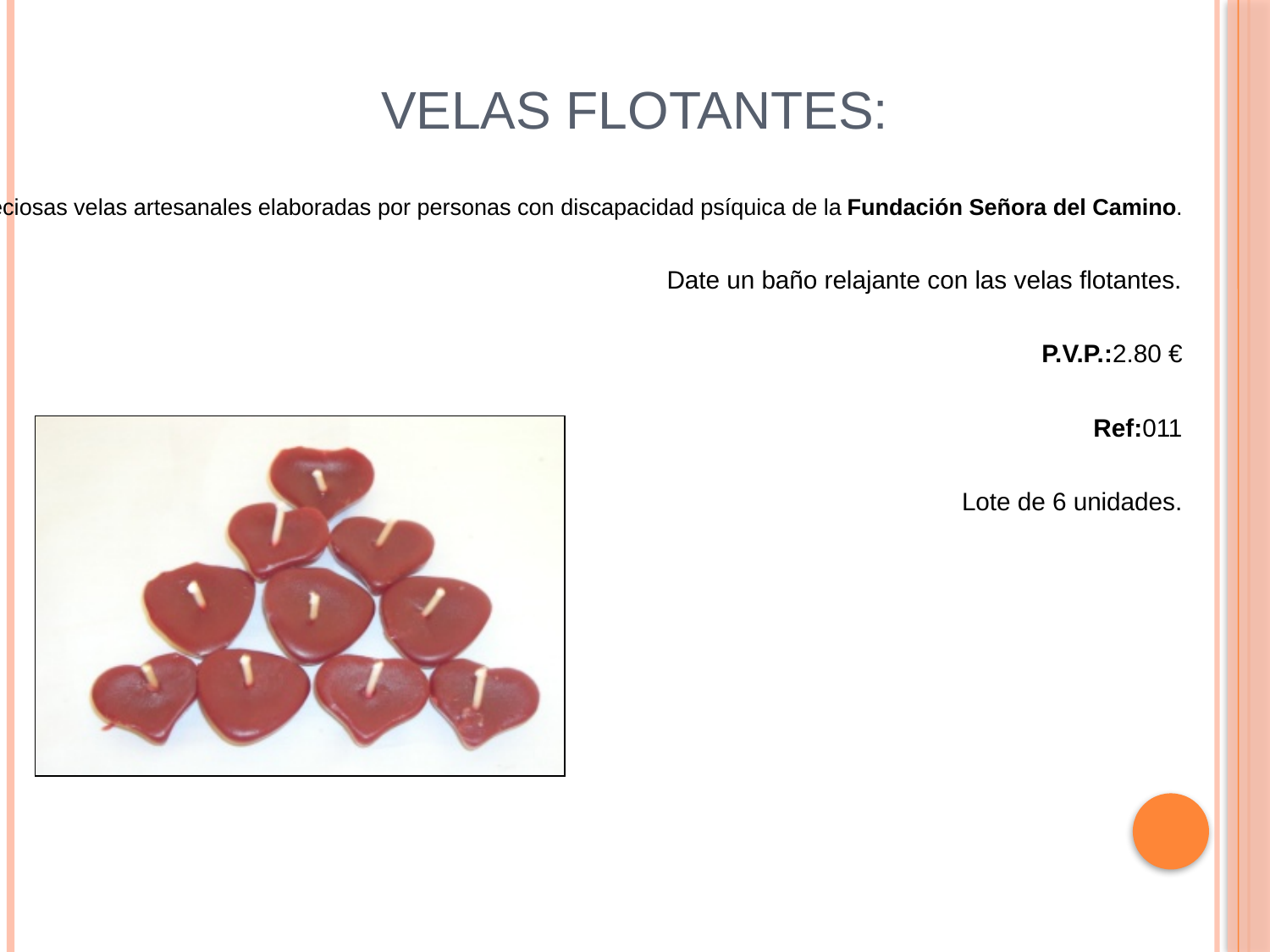

# VELAS FLOTANTES:
Preciosas velas artesanales elaboradas por personas con discapacidad psíquica de la Fundación Señora del Camino.

      Date un baño relajante con las velas flotantes.

P.V.P.:2.80 €

Ref:011

 Lote de 6 unidades.